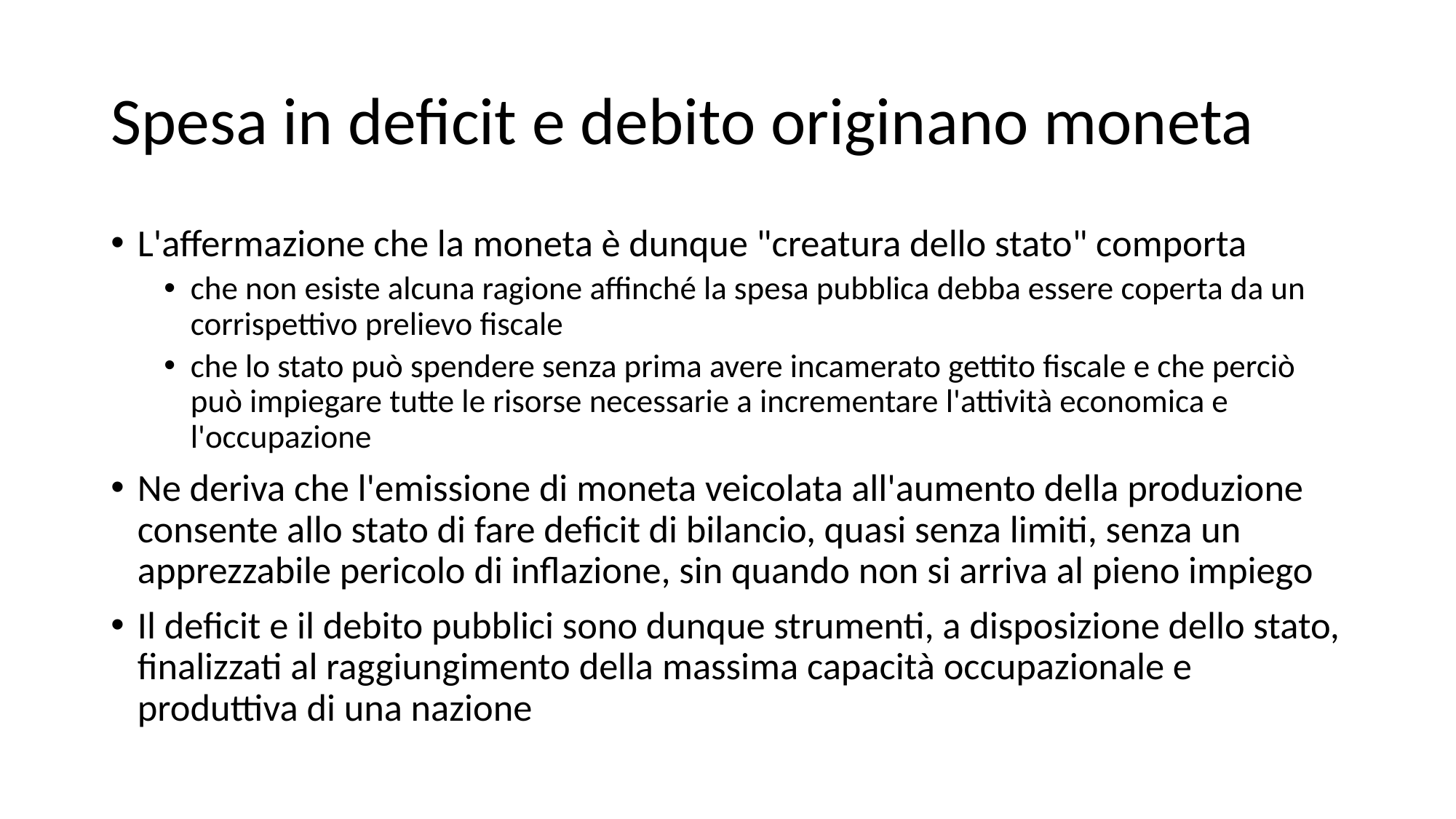

# Spesa in deficit e debito originano moneta
L'affermazione che la moneta è dunque "creatura dello stato" comporta
che non esiste alcuna ragione affinché la spesa pubblica debba essere coperta da un corrispettivo prelievo fiscale
che lo stato può spendere senza prima avere incamerato gettito fiscale e che perciò può impiegare tutte le risorse necessarie a incrementare l'attività economica e l'occupazione
Ne deriva che l'emissione di moneta veicolata all'aumento della produzione consente allo stato di fare deficit di bilancio, quasi senza limiti, senza un apprezzabile pericolo di inflazione, sin quando non si arriva al pieno impiego
Il deficit e il debito pubblici sono dunque strumenti, a disposizione dello stato, finalizzati al raggiungimento della massima capacità occupazionale e produttiva di una nazione